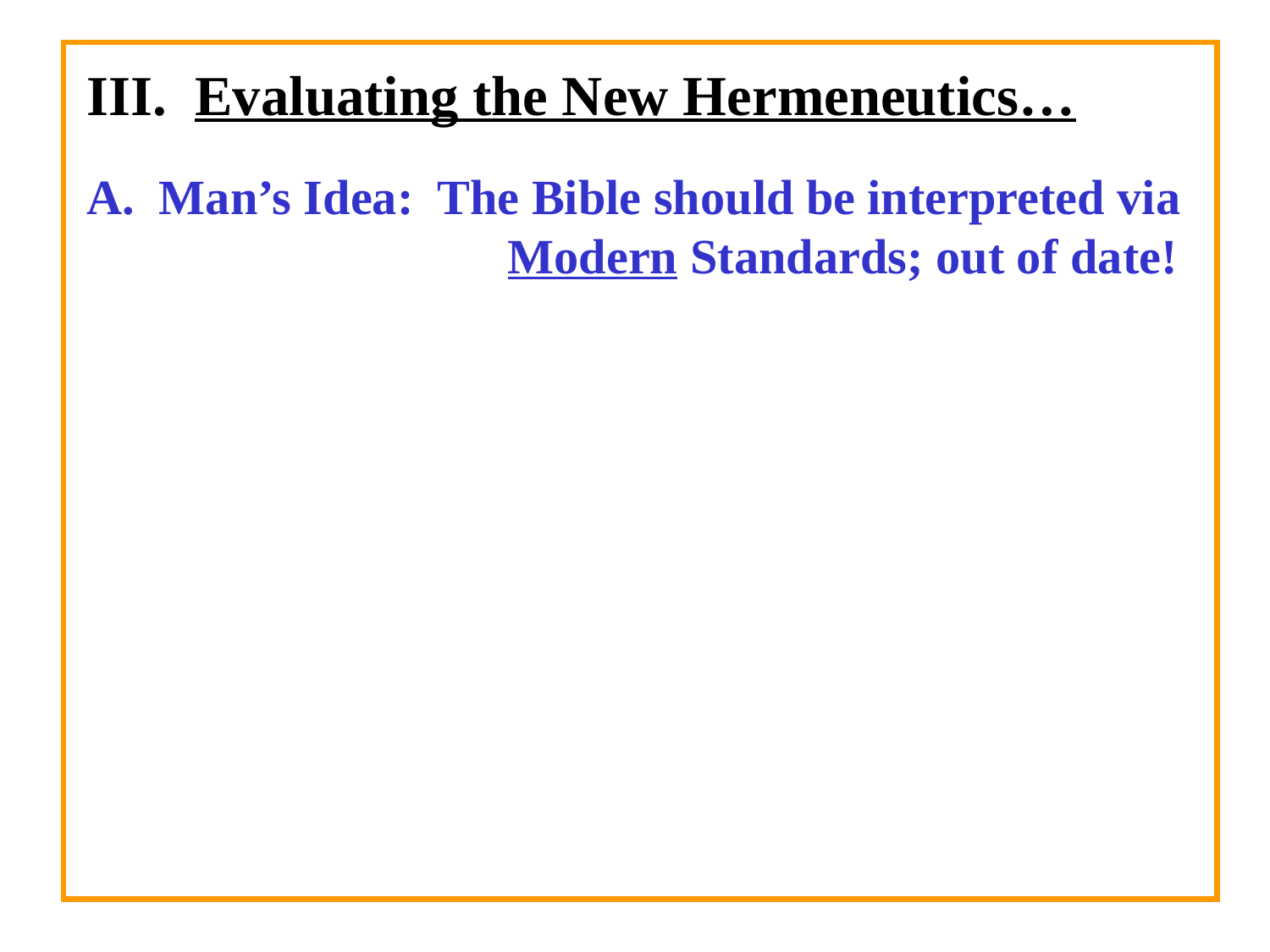

III.  Evaluating the New Hermeneutics…

A.  Man’s Idea:  The Bible should be interpreted via      Modern Standards; out of date!